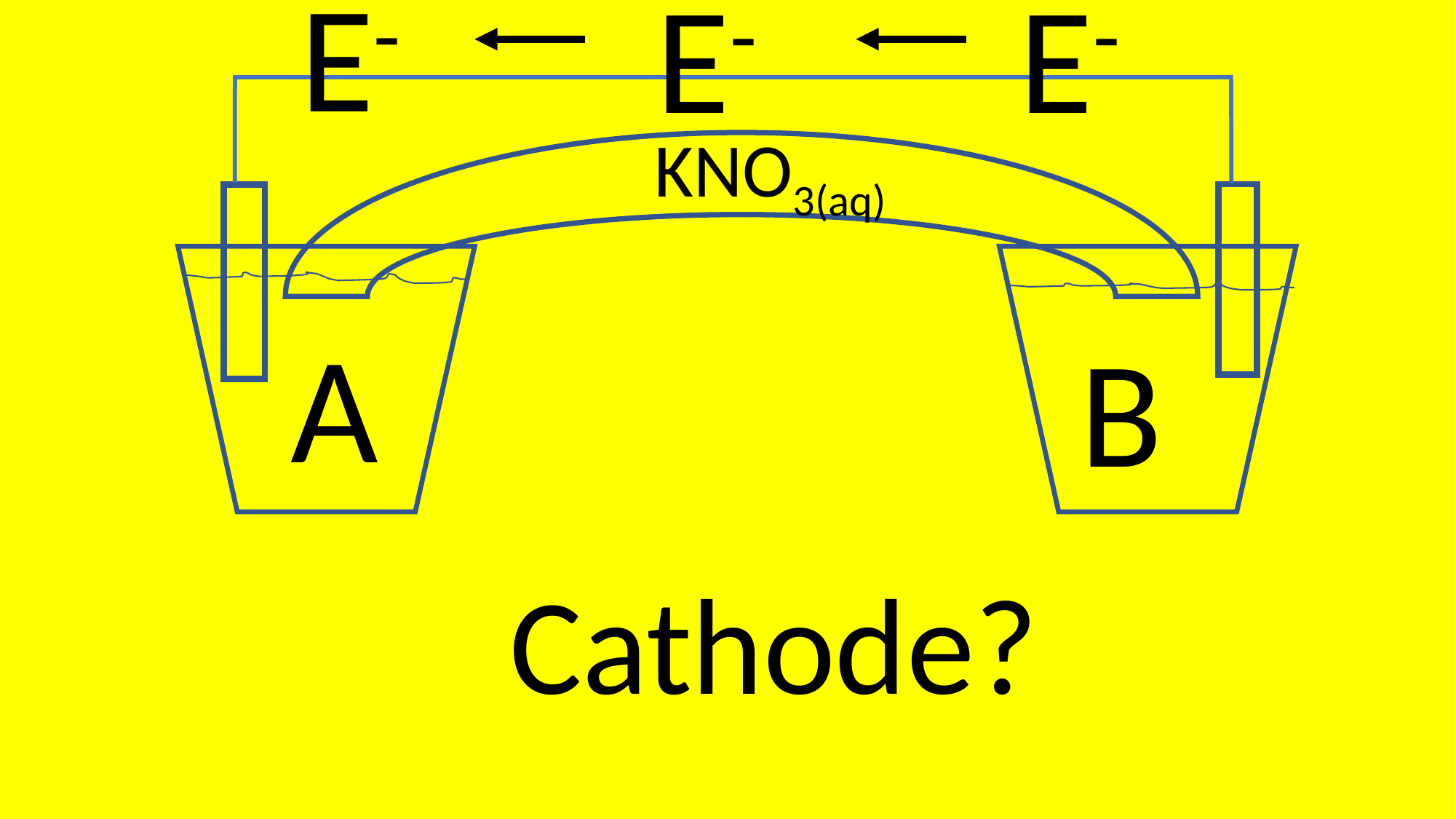

E-
E-
E-
KNO3(aq)

A
B
# Cathode?